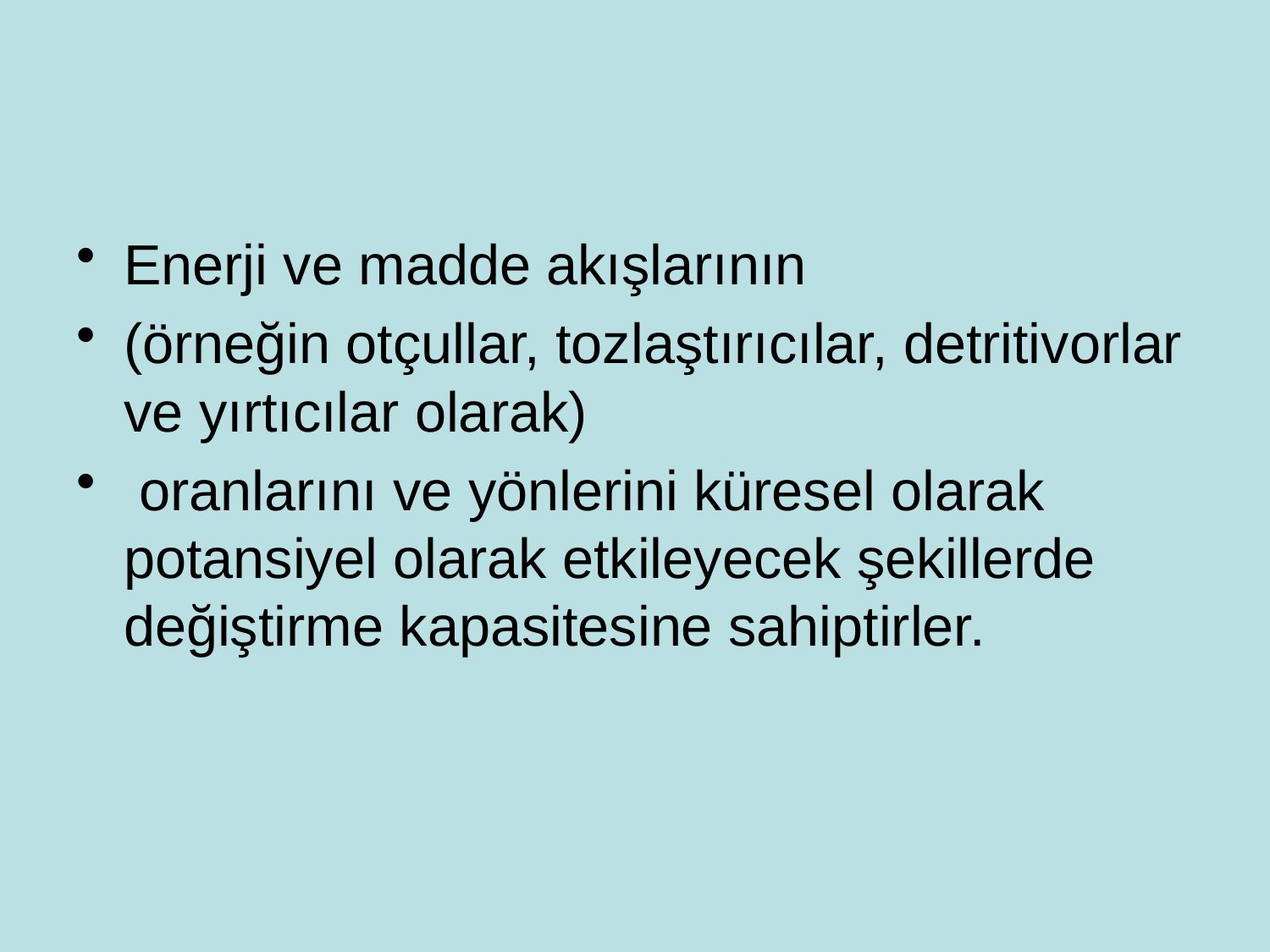

#
Enerji ve madde akışlarının
(örneğin otçullar, tozlaştırıcılar, detritivorlar ve yırtıcılar olarak)
 oranlarını ve yönlerini küresel olarak potansiyel olarak etkileyecek şekillerde değiştirme kapasitesine sahiptirler.